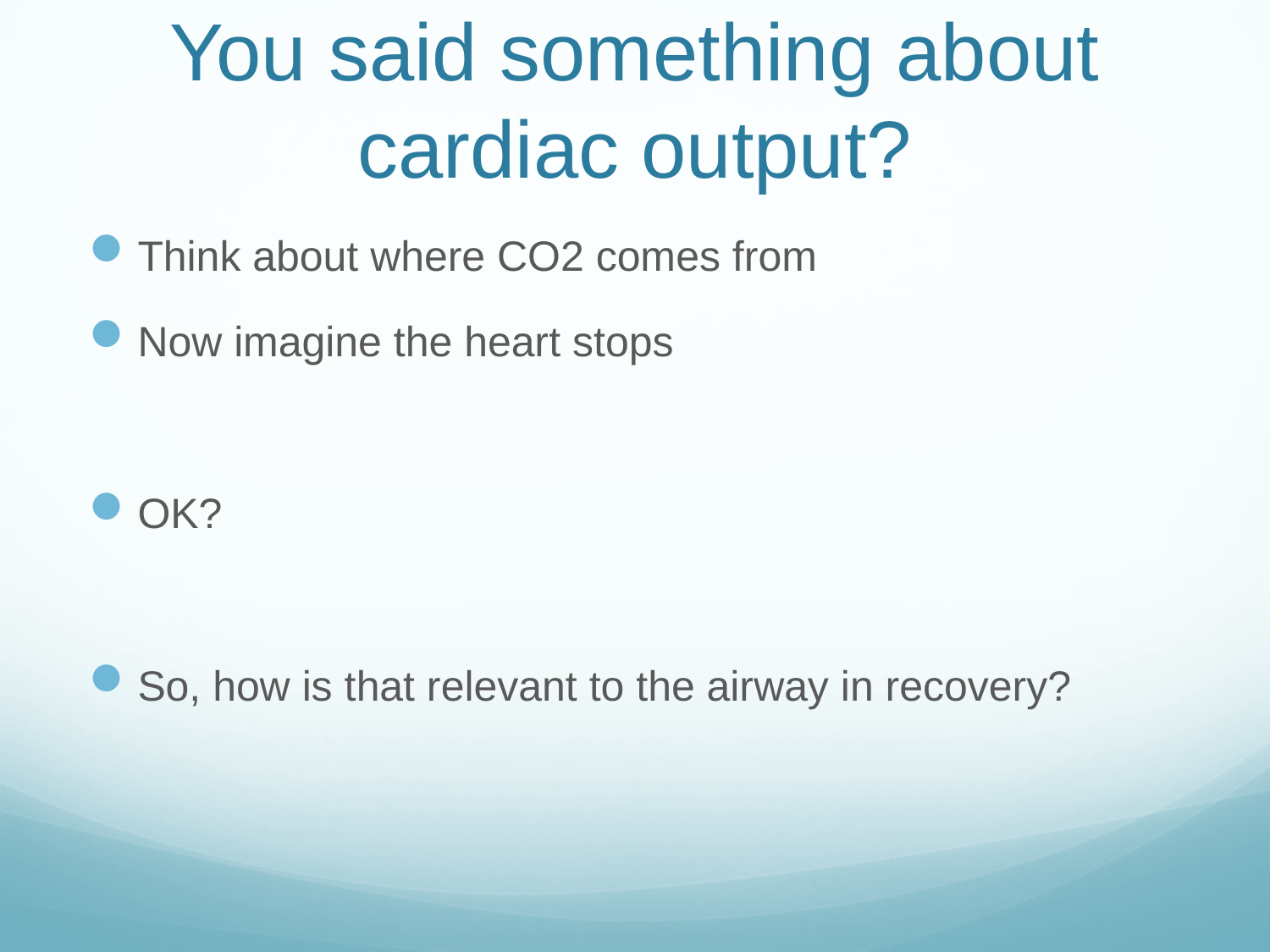

# You said something about cardiac output?
Think about where CO2 comes from
Now imagine the heart stops

OK?

So, how is that relevant to the airway in recovery?